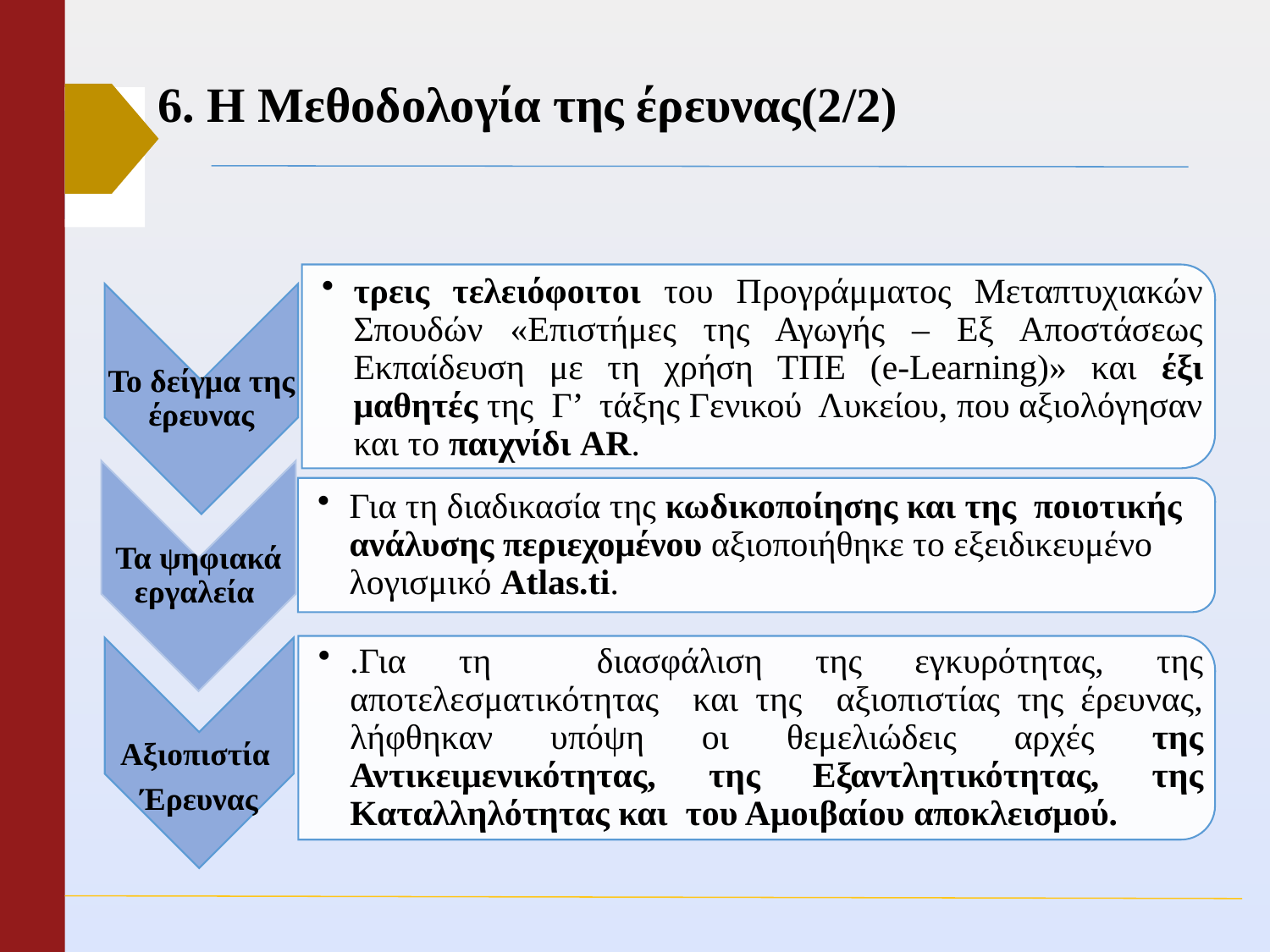

# 6. Η Μεθοδολογία της έρευνας(2/2)
Το δείγμα της έρευνας

τρεις τελειόφοιτοι του Προγράμματος Μεταπτυχιακών Σπουδών «Επιστήμες της Αγωγής – Εξ Αποστάσεως Εκπαίδευση με τη χρήση ΤΠΕ (e-Learning)» και έξι μαθητές της  Γ’  τάξης Γενικού  Λυκείου, που αξιολόγησαν και το παιχνίδι AR.

Τα ψηφιακά εργαλεία
Για τη διαδικασία της κωδικοποίησης και της  ποιοτικής ανάλυσης περιεχομένου αξιοποιήθηκε το εξειδικευμένο λογισμικό Atlas.ti.

Αξιοπιστία
Έρευνας
.Για τη  διασφάλιση της εγκυρότητας, της αποτελεσματικότητας  και της  αξιοπιστίας της έρευνας, λήφθηκαν υπόψη οι θεμελιώδεις αρχές της Αντικειμενικότητας, της Εξαντλητικότητας, της Καταλληλότητας και  του Αμοιβαίου αποκλεισμού.